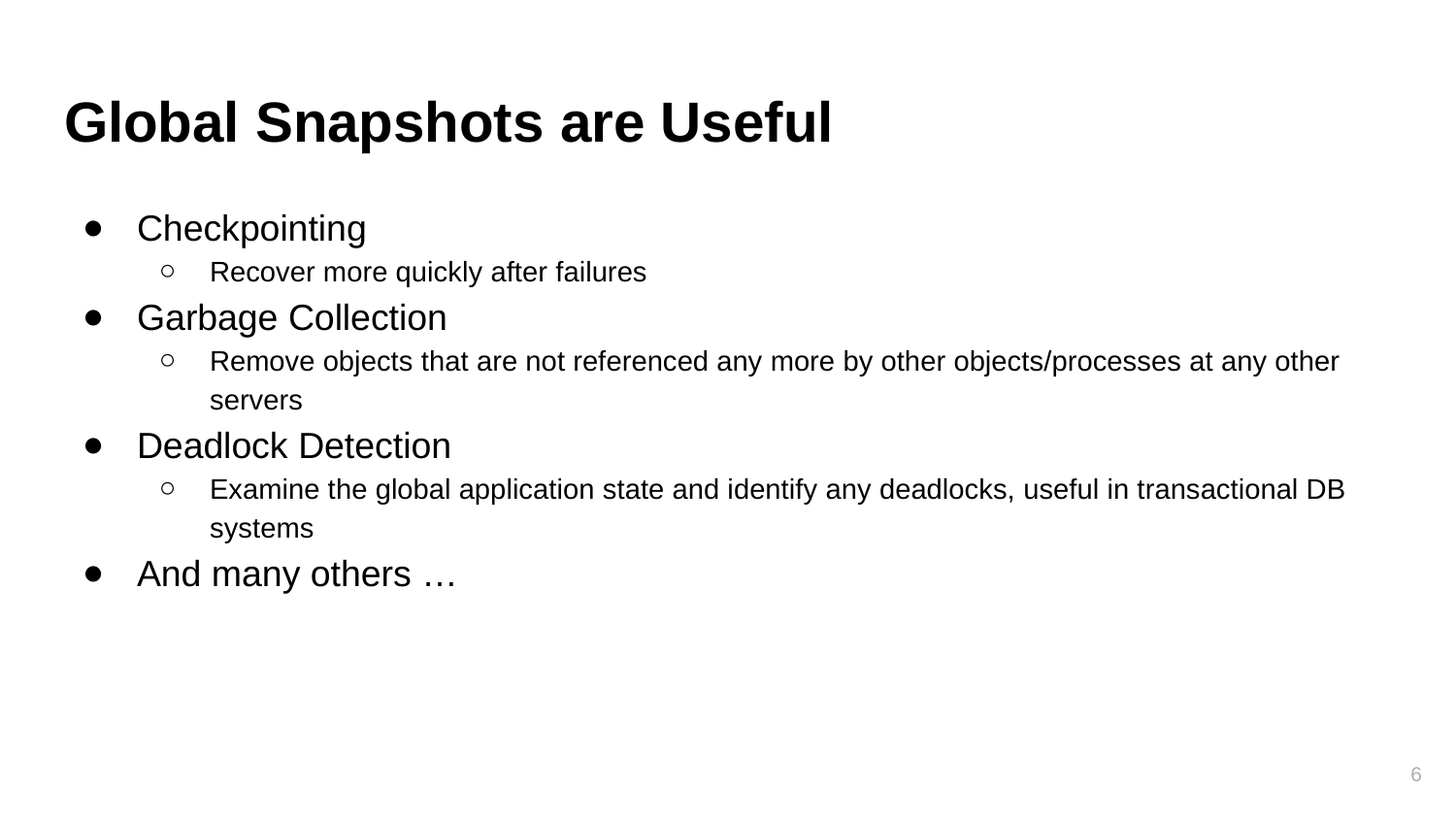

# Global Snapshots are Useful
Checkpointing
Recover more quickly after failures
Garbage Collection
Remove objects that are not referenced any more by other objects/processes at any other servers
Deadlock Detection
Examine the global application state and identify any deadlocks, useful in transactional DB systems
And many others …
6